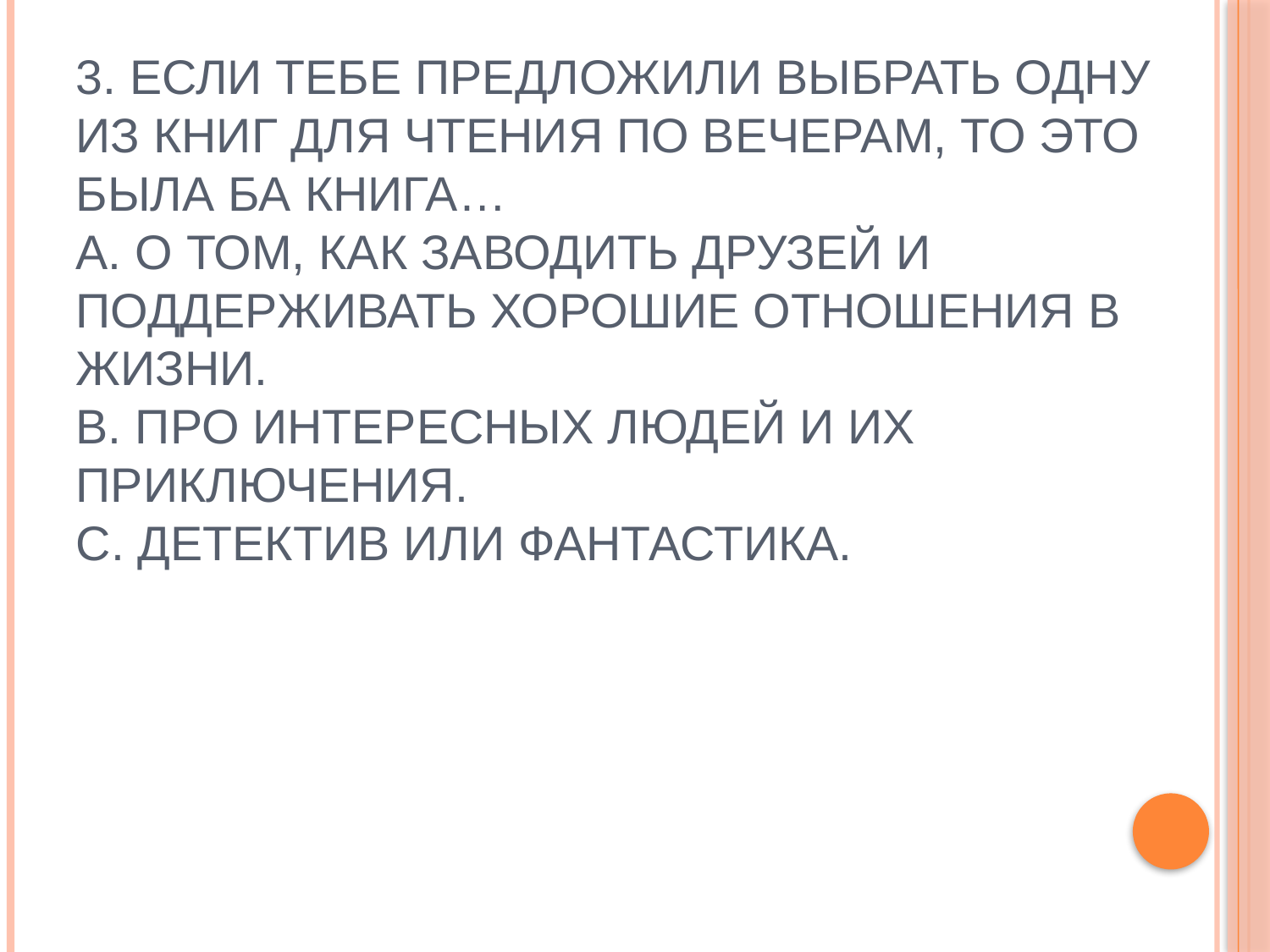

# 3. Если тебе предложили выбрать одну из книг для чтения по вечерам, то это была ба книга… А. О том, как заводить друзей и поддерживать хорошие отношения в жизни. В. Про интересных людей и их приключения. С. Детектив или фантастика.